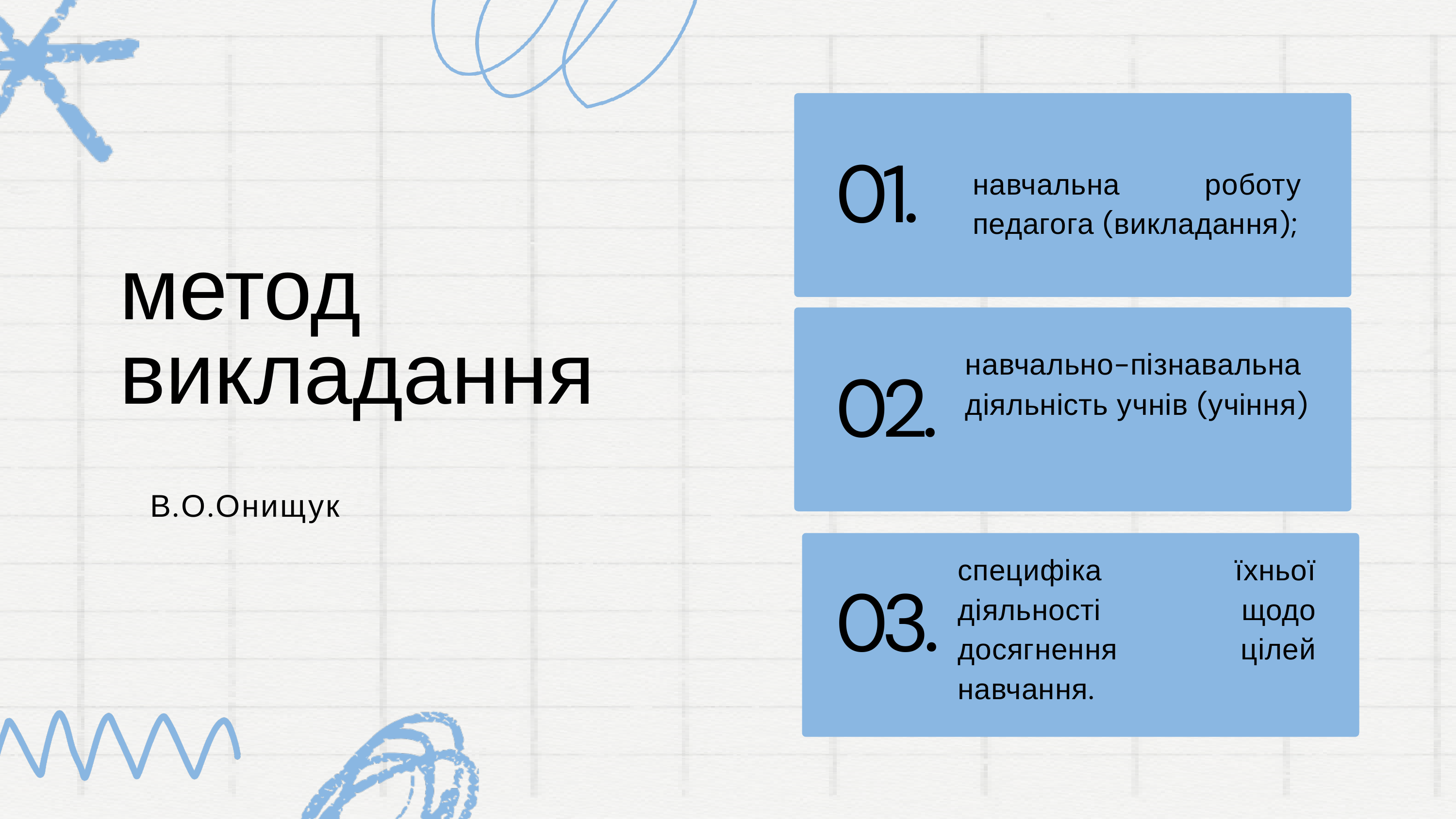

навчальна роботу педагога (викладання);

01.
метод викладання

навчально-пізнавальна діяльність учнів (учіння)
02.
В.О.Онищук

специфіка їхньої діяльності щодо досягнення цілей навчання.

03.